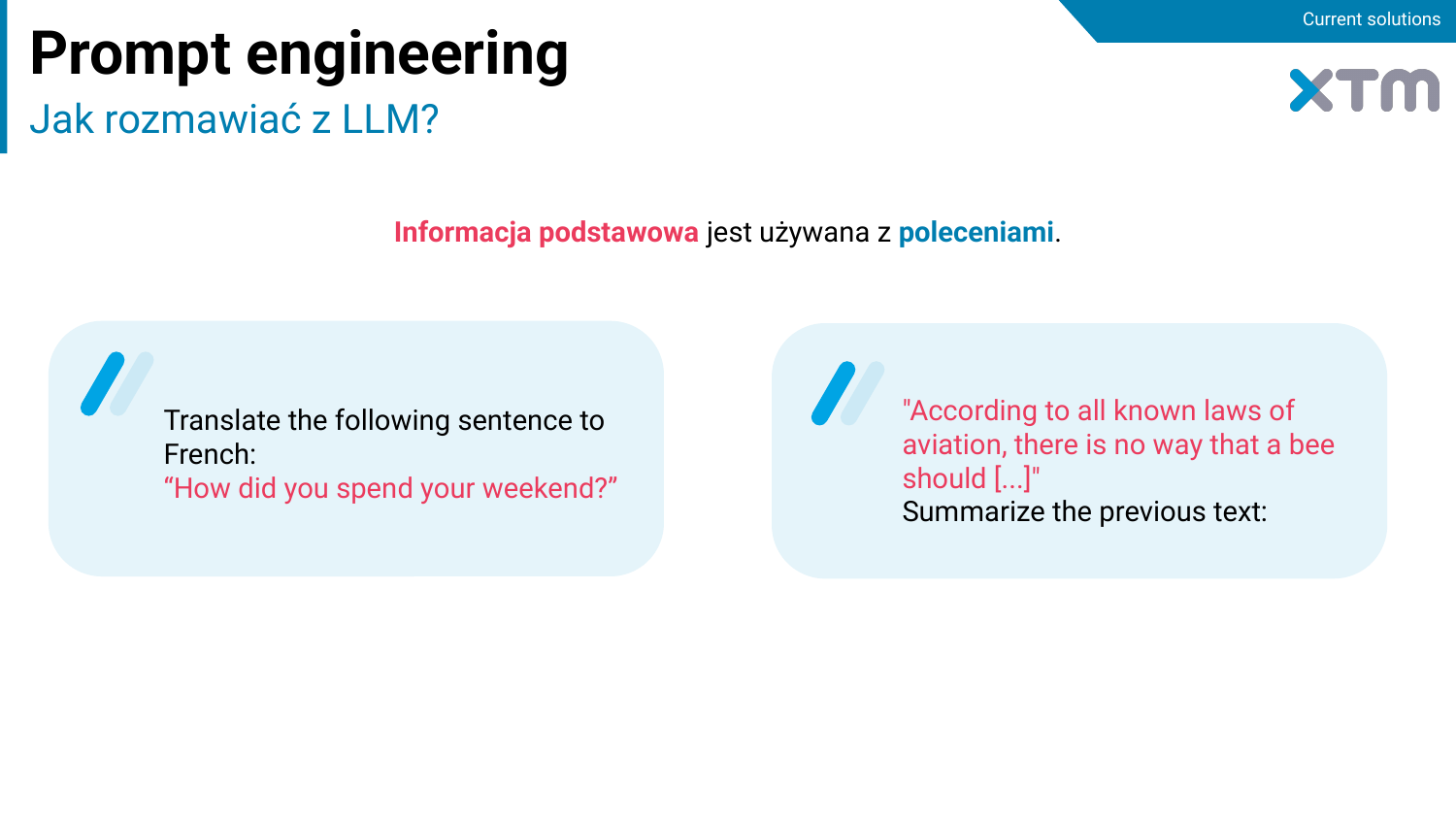

# Current solutions

Prompt engineering

Jak rozmawiać z LLM?

Informacja podstawowa jest używana z poleceniami.

"According to all known laws of aviation, there is no way that a bee should [...]"
Summarize the previous text:
Translate the following sentence to French:
“How did you spend your weekend?”